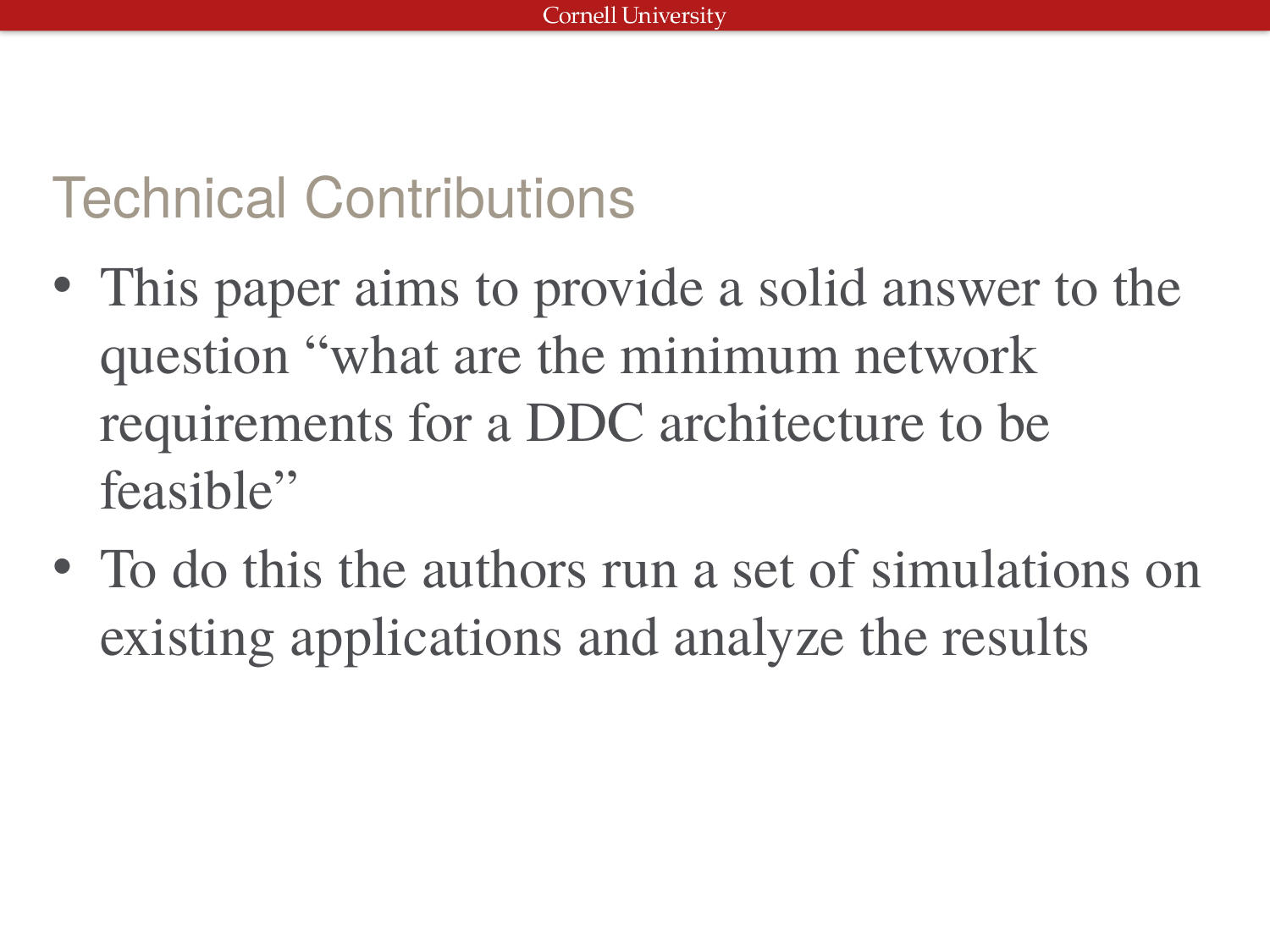

# Technical Contributions
This paper aims to provide a solid answer to the question “what are the minimum network requirements for a DDC architecture to be feasible”
To do this the authors run a set of simulations on existing applications and analyze the results